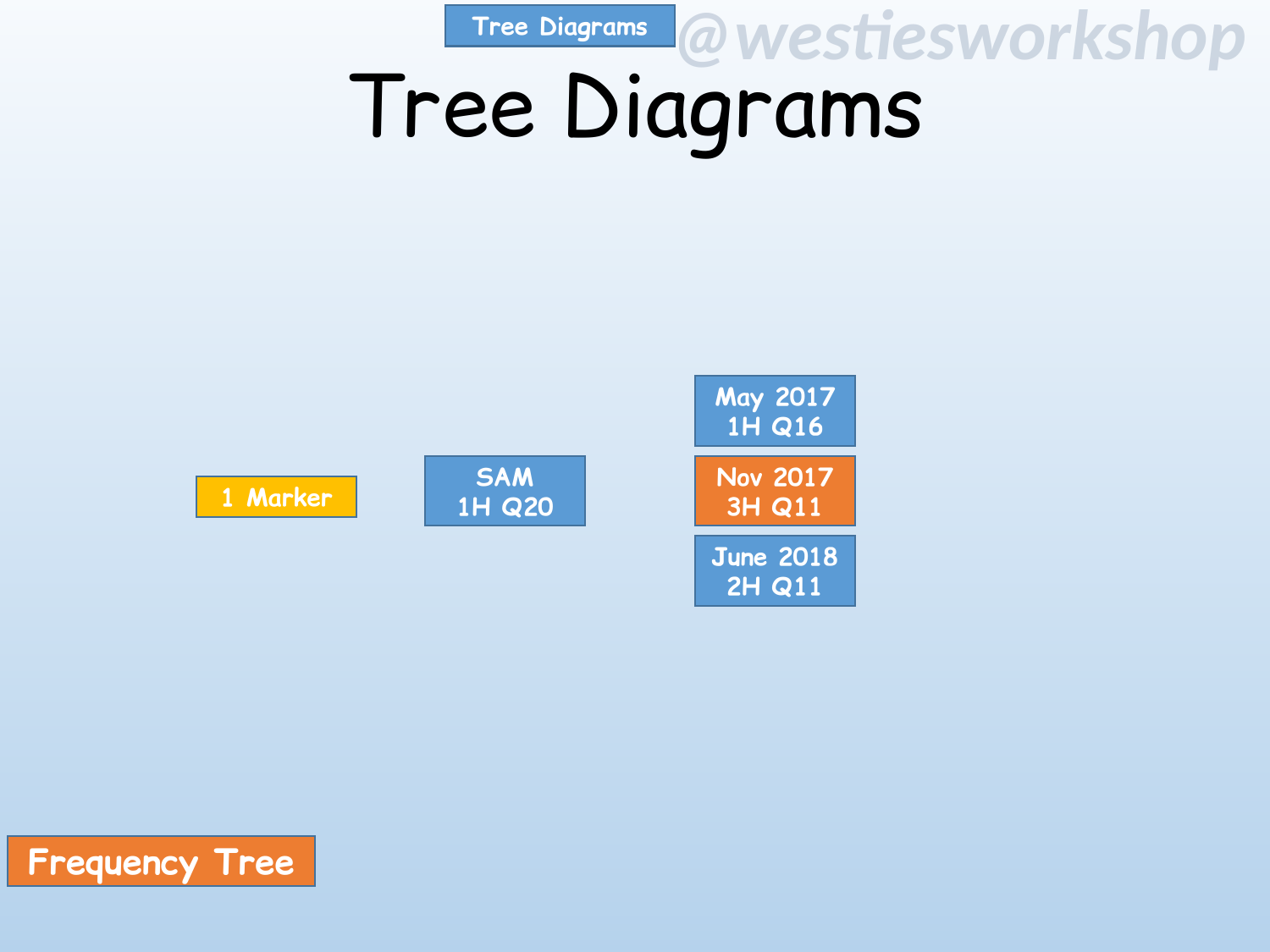

Tree Diagrams
# Tree Diagrams
May 2017
1H Q16
SAM
1H Q20
Nov 2017
3H Q11
1 Marker
June 2018
2H Q11
Frequency Tree